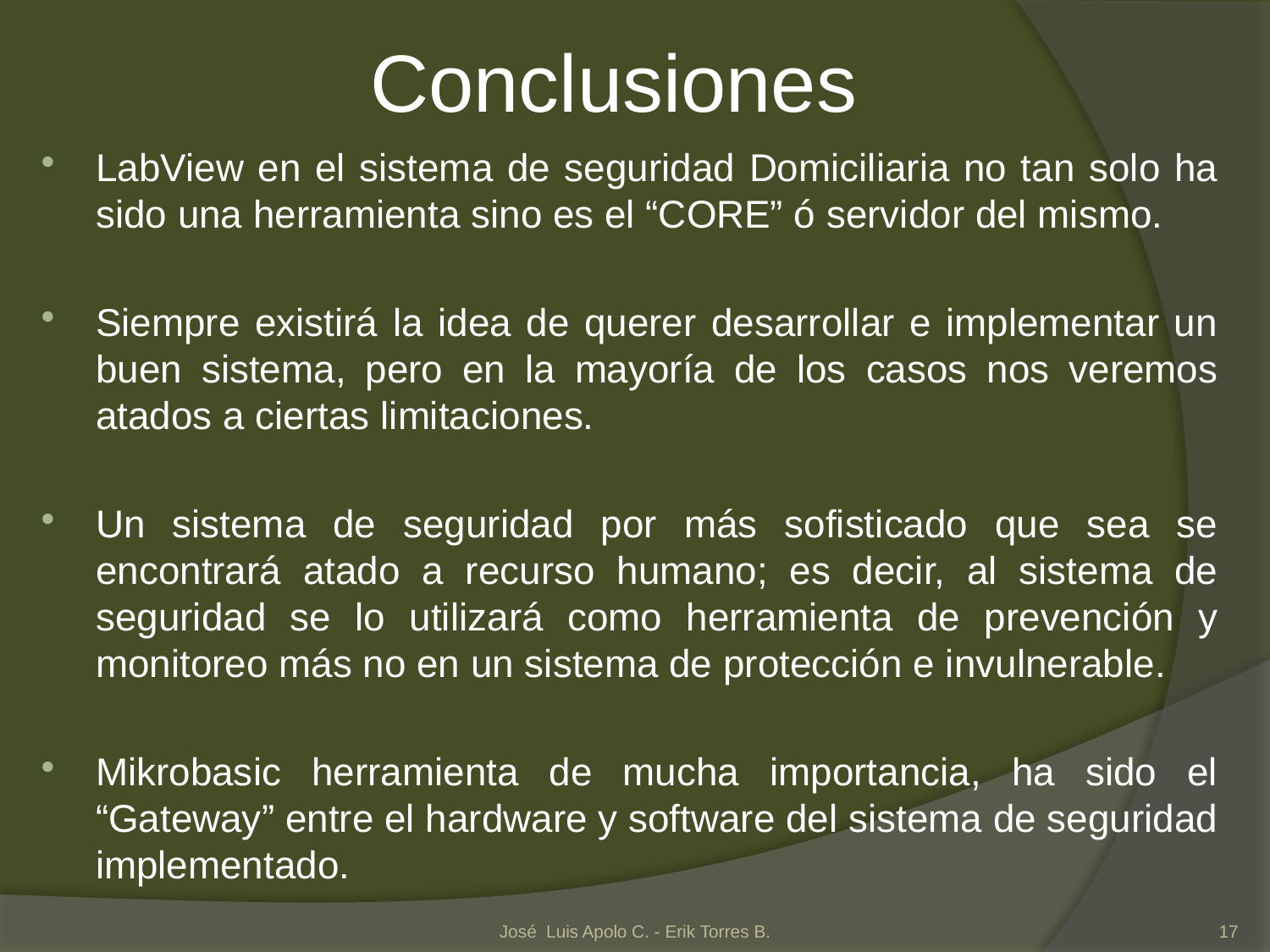

# Conclusiones
LabView en el sistema de seguridad Domiciliaria no tan solo ha sido una herramienta sino es el “CORE” ó servidor del mismo.

Siempre existirá la idea de querer desarrollar e implementar un buen sistema, pero en la mayoría de los casos nos veremos atados a ciertas limitaciones.

Un sistema de seguridad por más sofisticado que sea se encontrará atado a recurso humano; es decir, al sistema de seguridad se lo utilizará como herramienta de prevención y monitoreo más no en un sistema de protección e invulnerable.

Mikrobasic herramienta de mucha importancia, ha sido el “Gateway” entre el hardware y software del sistema de seguridad implementado.

José  Luis Apolo C. - Erik Torres B.
17